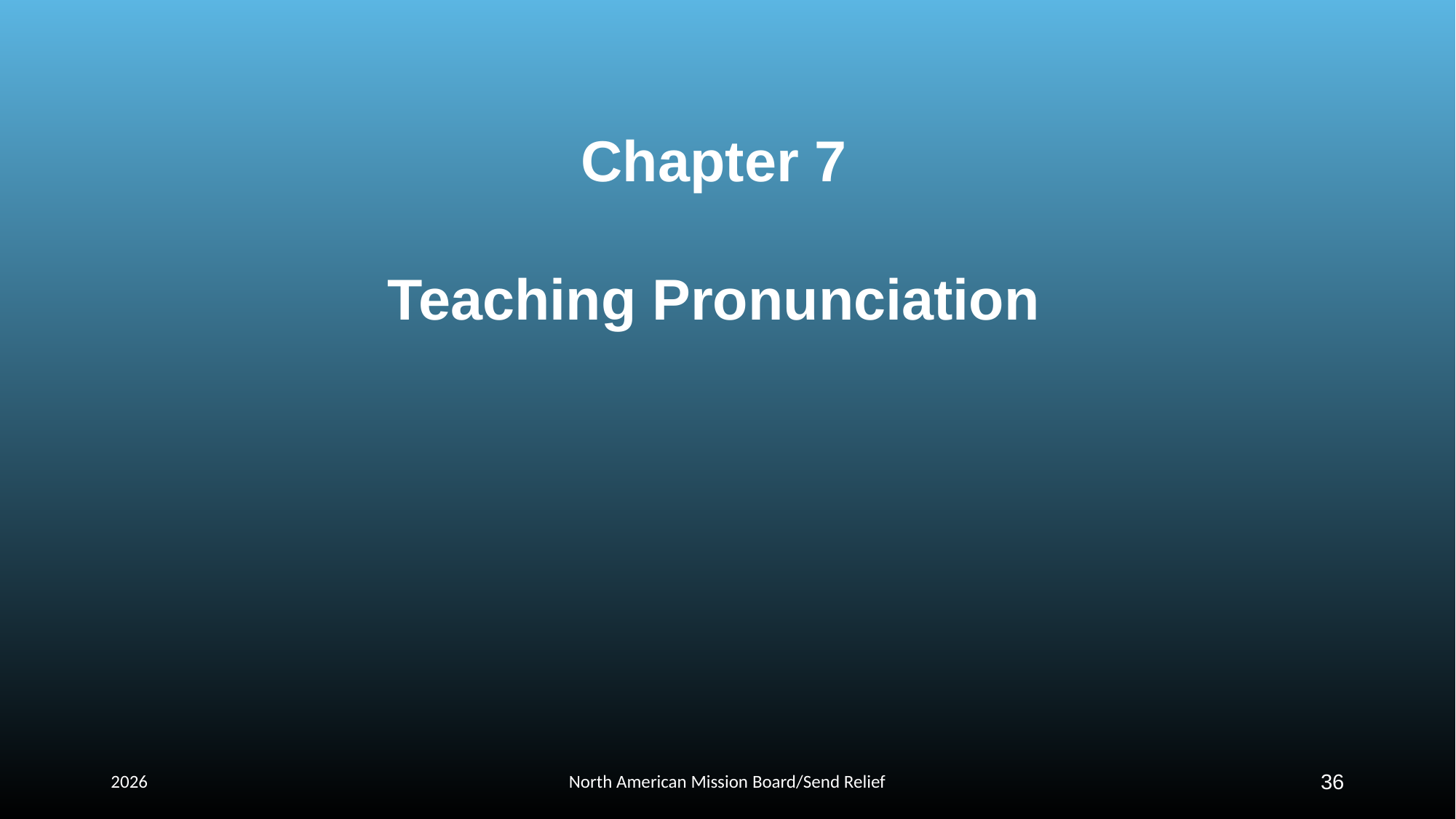

# Chapter 7 Teaching Pronunciation
2026
North American Mission Board/Send Relief
36